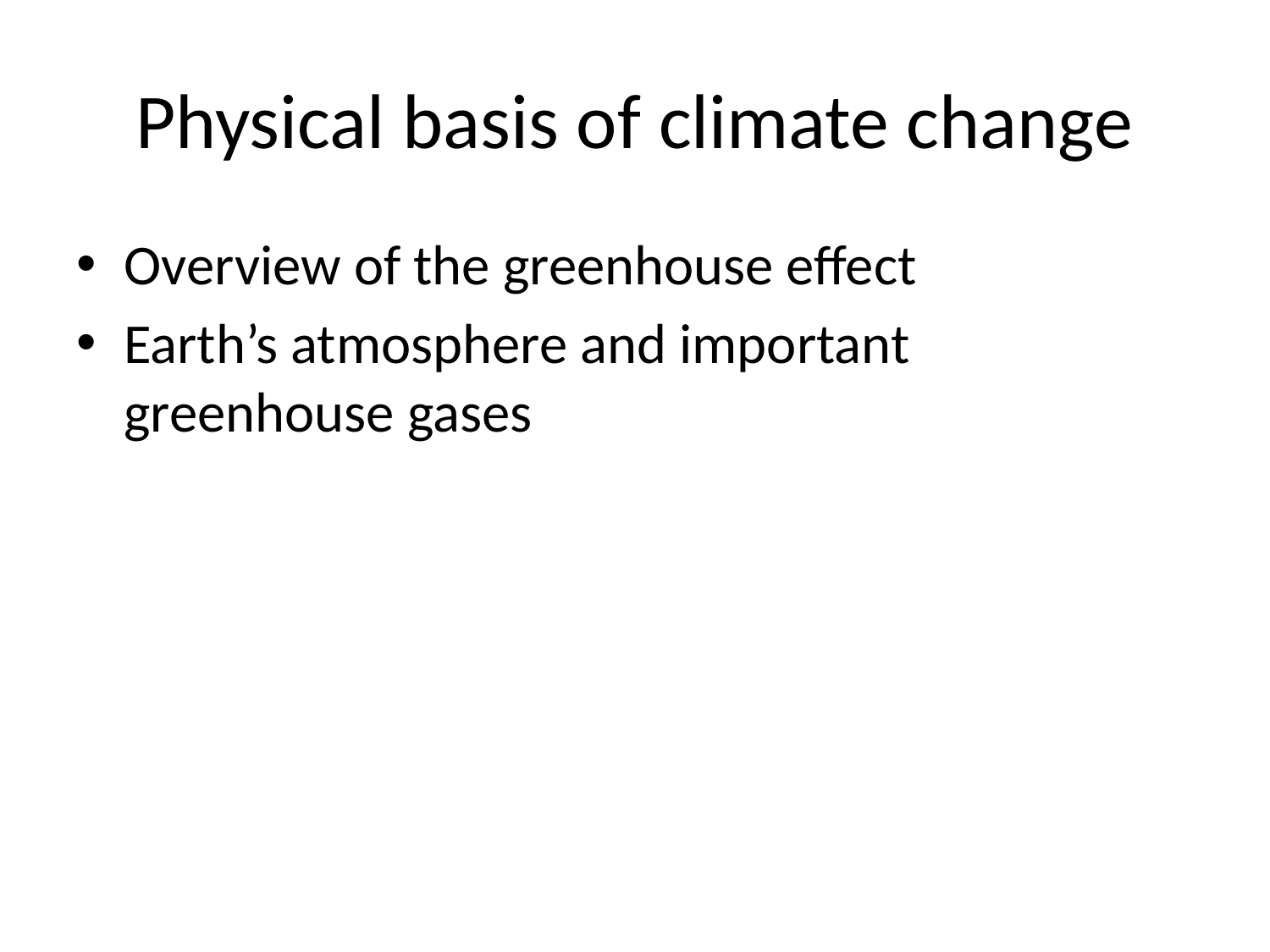

# Physical basis of climate change
Overview of the greenhouse effect
Earth’s atmosphere and important greenhouse gases